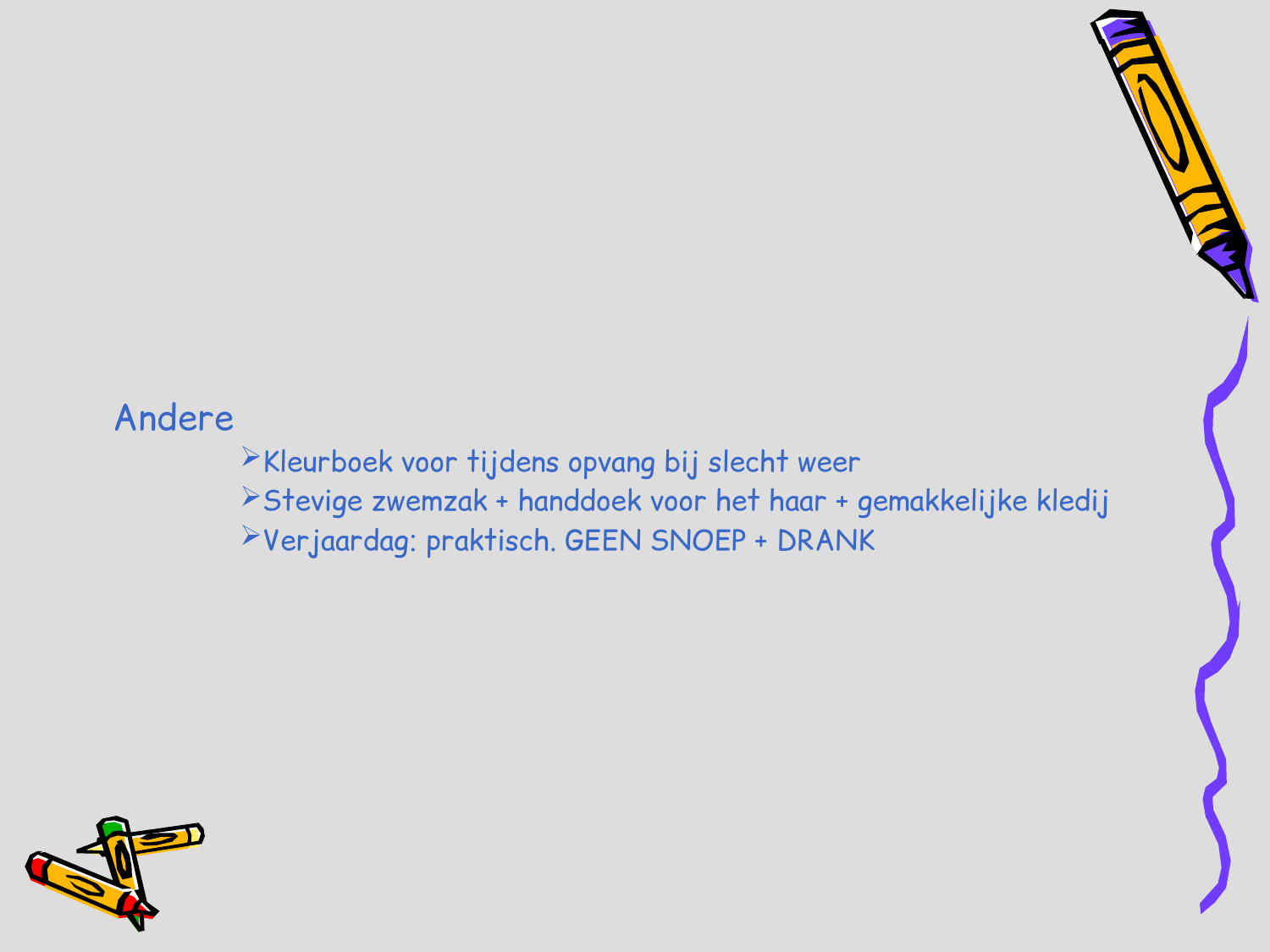

Andere
Kleurboek voor tijdens opvang bij slecht weer
Stevige zwemzak + handdoek voor het haar + gemakkelijke kledij
Verjaardag: praktisch. GEEN SNOEP + DRANK

#